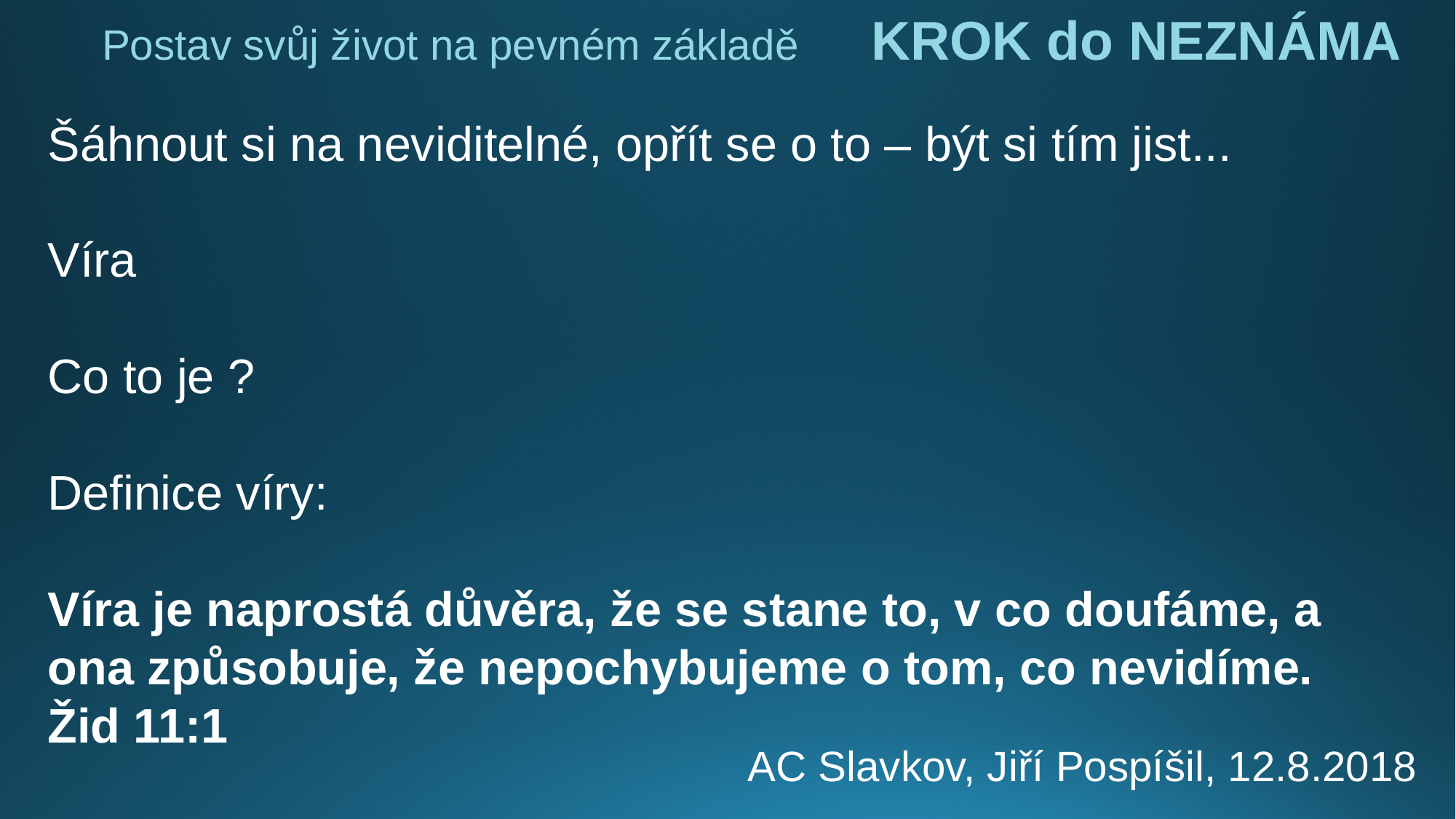

Postav svůj život na pevném základě     KROK do NEZNÁMA
Šáhnout si na neviditelné, opřít se o to – být si tím jist...

Víra

Co to je ?

Definice víry:

Víra je naprostá důvěra, že se stane to, v co doufáme, a ona způsobuje, že nepochybujeme o tom, co nevidíme.       Žid 11:1
AC Slavkov, Jiří Pospíšil, 12.8.2018